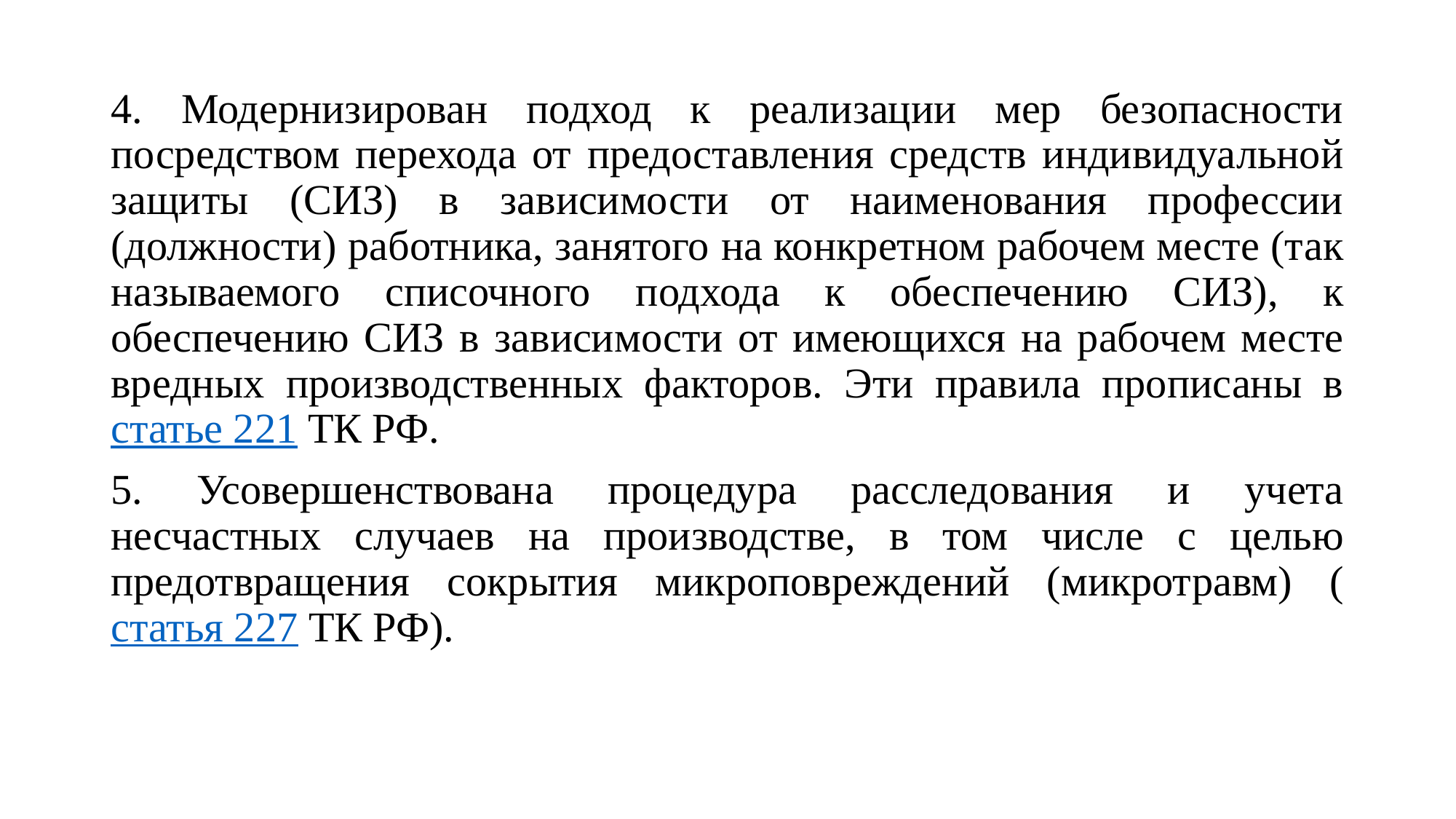

4. Модернизирован подход к реализации мер безопасности посредством перехода от предоставления средств индивидуальной защиты (СИЗ) в зависимости от наименования профессии (должности) работника, занятого на конкретном рабочем месте (так называемого списочного подхода к обеспечению СИЗ), к обеспечению СИЗ в зависимости от имеющихся на рабочем месте вредных производственных факторов. Эти правила прописаны в статье 221 ТК РФ.
5. Усовершенствована процедура расследования и учета несчастных случаев на производстве, в том числе с целью предотвращения сокрытия микроповреждений (микротравм) (статья 227 ТК РФ).